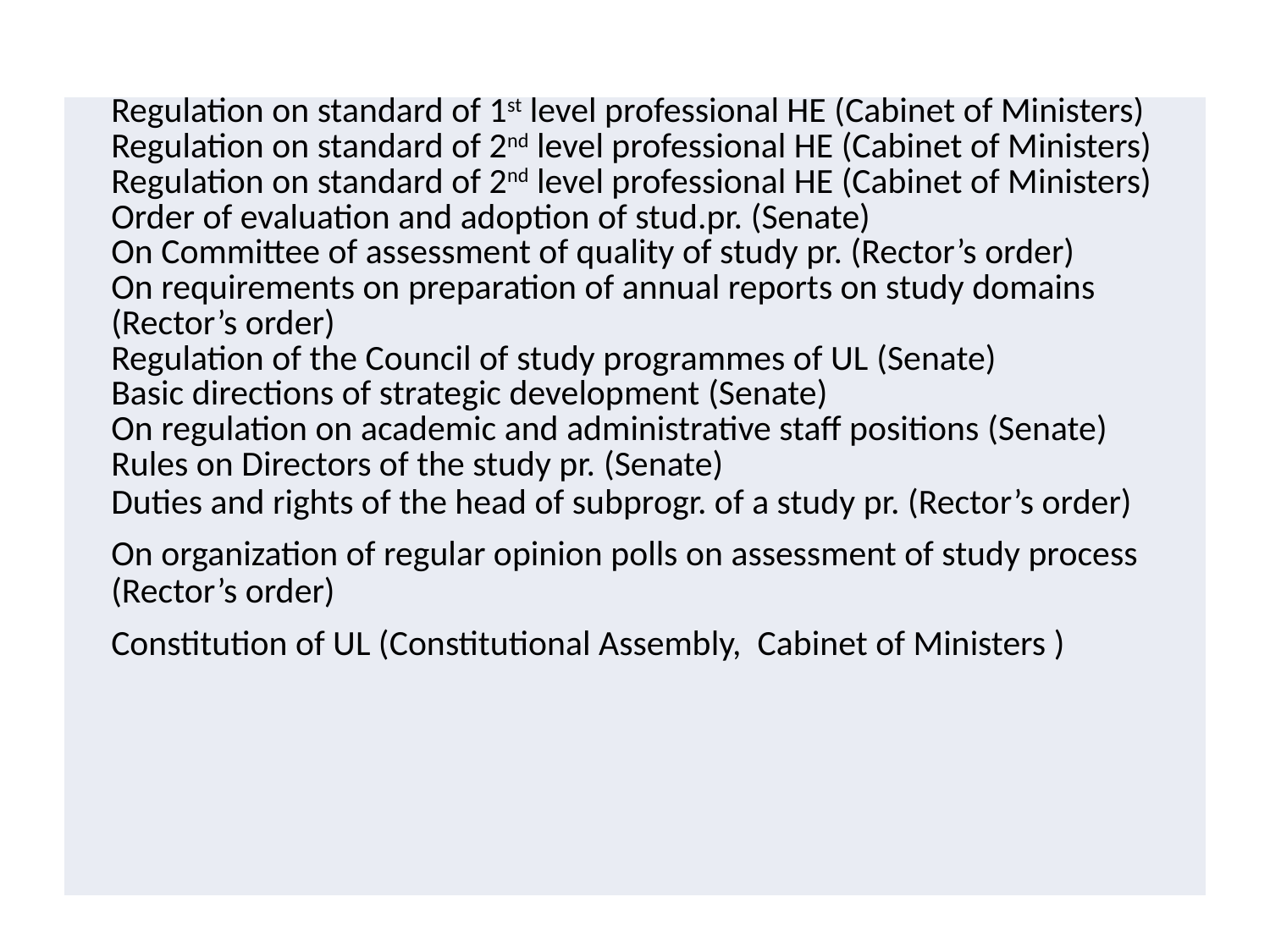

| Regulation on standard of 1st level professional HE (Cabinet of Ministers) Regulation on standard of 2nd level professional HE (Cabinet of Ministers) Regulation on standard of 2nd level professional HE (Cabinet of Ministers) Order of evaluation and adoption of stud.pr. (Senate) On Committee of assessment of quality of study pr. (Rector’s order) On requirements on preparation of annual reports on study domains (Rector’s order) Regulation of the Council of study programmes of UL (Senate) Basic directions of strategic development (Senate) On regulation on academic and administrative staff positions (Senate) Rules on Directors of the study pr. (Senate) Duties and rights of the head of subprogr. of a study pr. (Rector’s order) On organization of regular opinion polls on assessment of study process (Rector’s order) Constitution of UL (Constitutional Assembly, Cabinet of Ministers ) |
| --- |